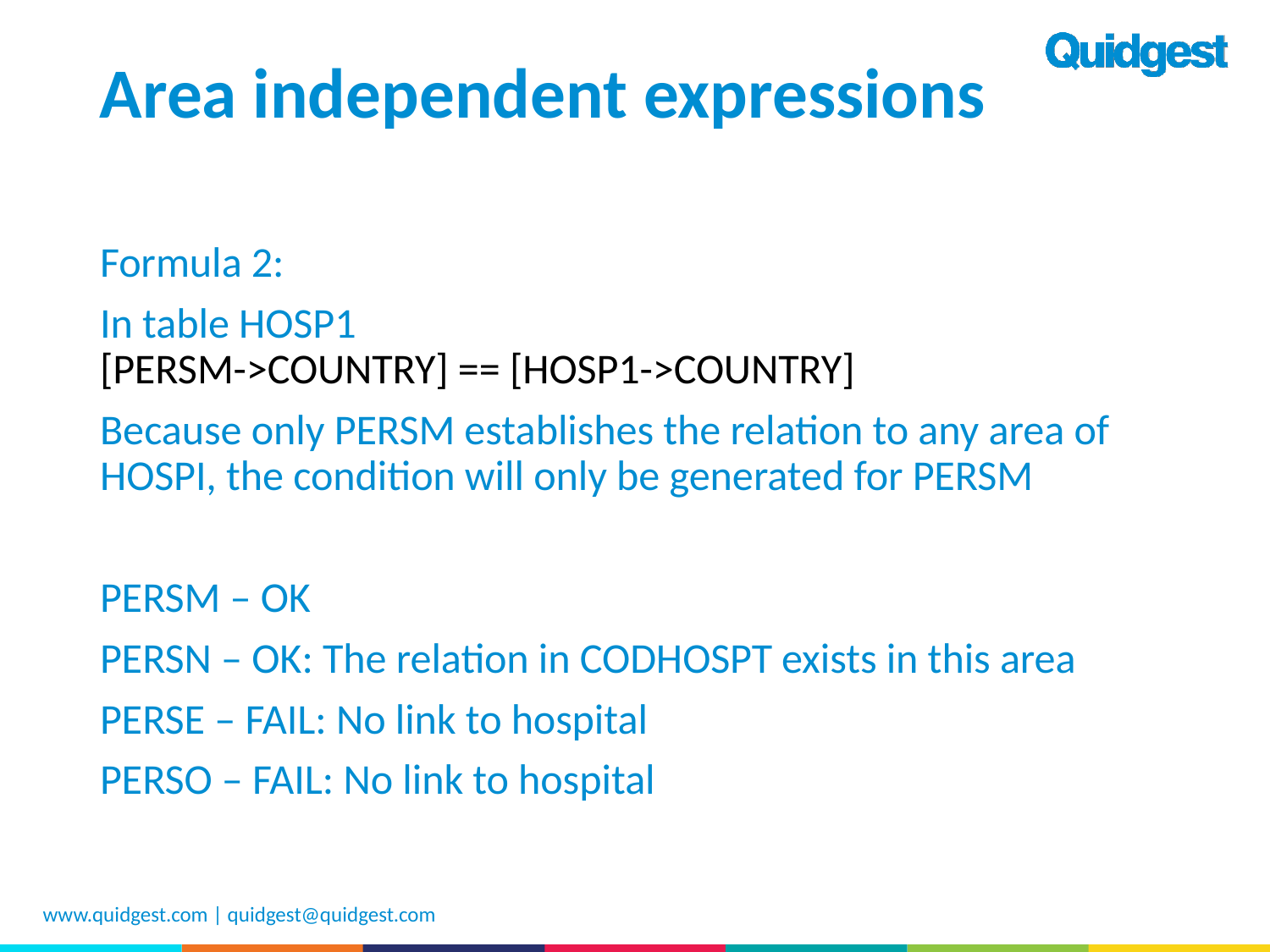

# Area independent expressions
Formula 2:
In table HOSP1
[PERSM->COUNTRY] == [HOSP1->COUNTRY]
Because only PERSM establishes the relation to any area of HOSPI, the condition will only be generated for PERSM

PERSM – OK
PERSN – OK: The relation in CODHOSPT exists in this area
PERSE – FAIL: No link to hospital
PERSO – FAIL: No link to hospital